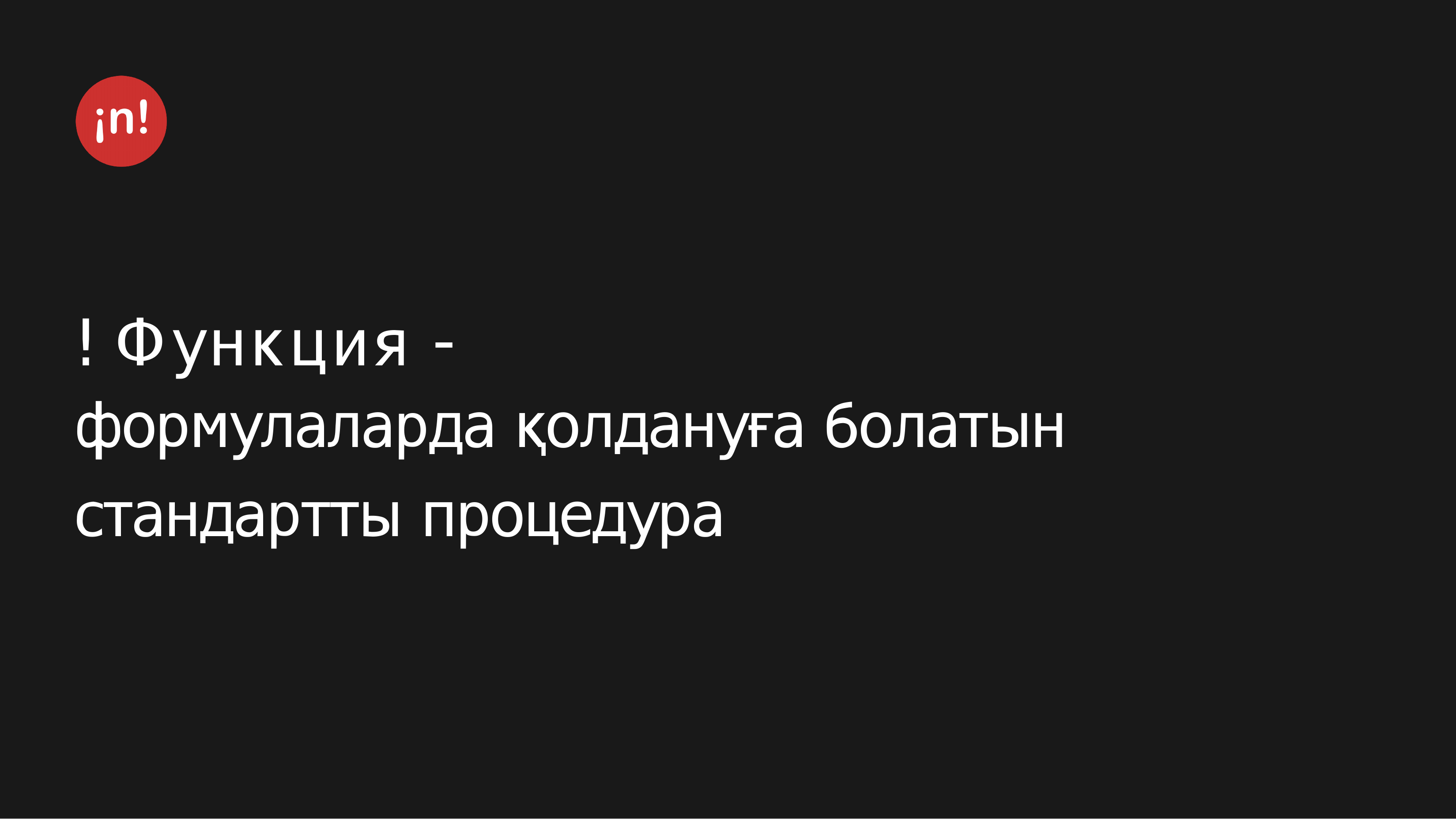

# ! Функция -
формулаларда қолдануға болатын стандартты процедура